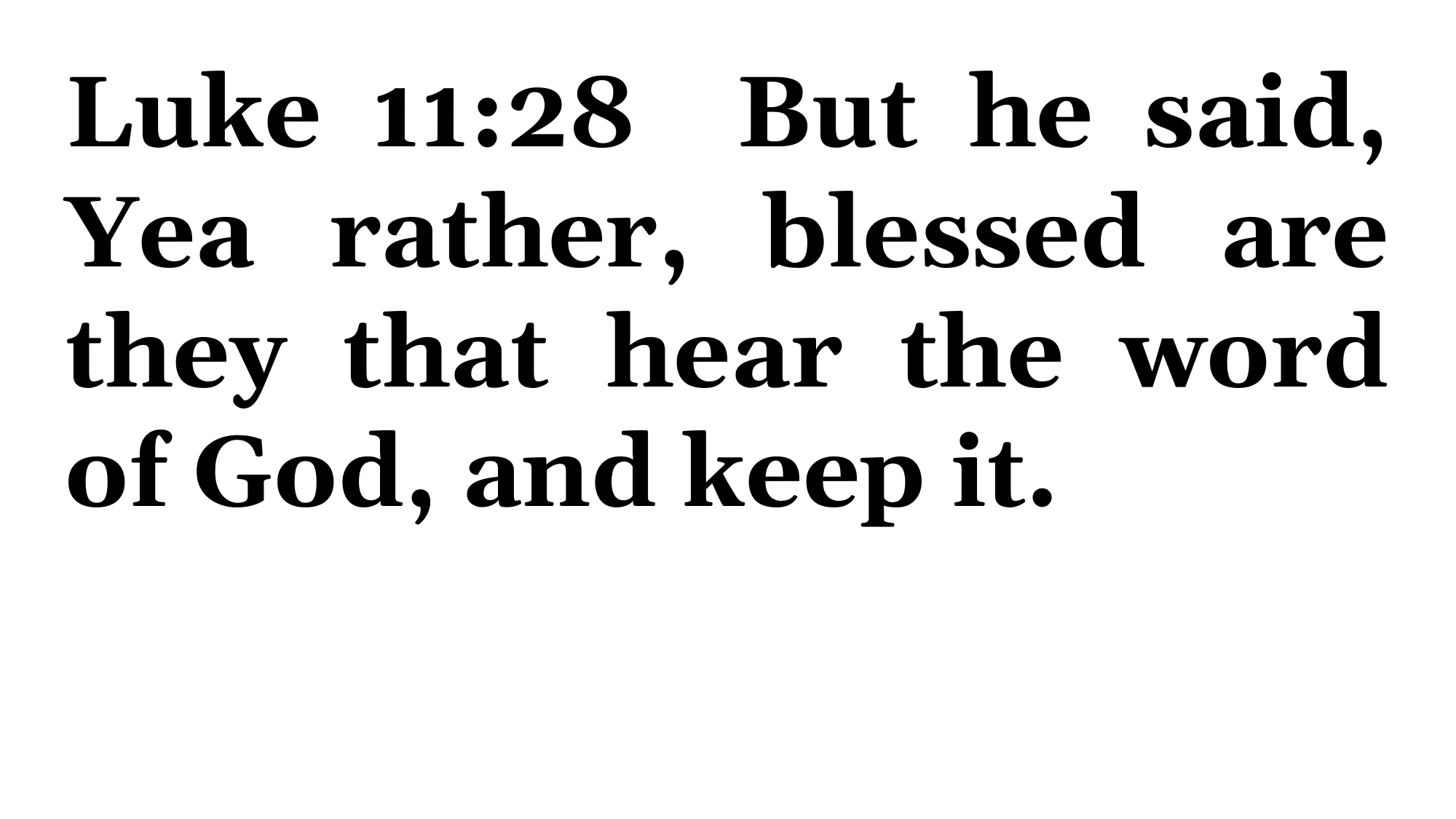

Luke 11:28  But he said, Yea rather, blessed are they that hear the word of God, and keep it.